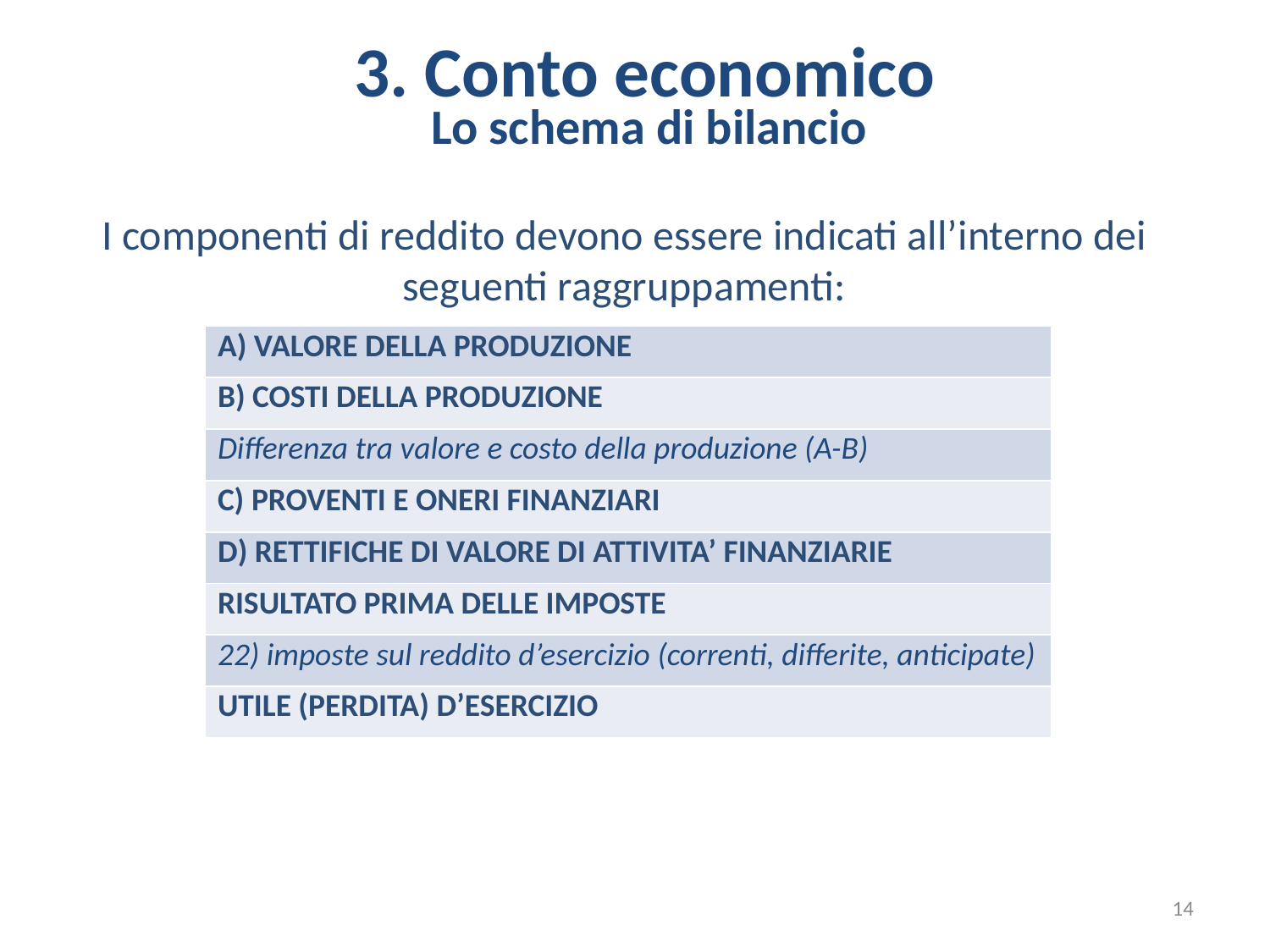

3. Conto economico
Lo schema di bilancio
I componenti di reddito devono essere indicati all’interno dei seguenti raggruppamenti:
| A) VALORE DELLA PRODUZIONE |
| --- |
| B) COSTI DELLA PRODUZIONE |
| Differenza tra valore e costo della produzione (A-B) |
| C) PROVENTI E ONERI FINANZIARI |
| D) RETTIFICHE DI VALORE DI ATTIVITA’ FINANZIARIE |
| RISULTATO PRIMA DELLE IMPOSTE |
| 22) imposte sul reddito d’esercizio (correnti, differite, anticipate) |
| UTILE (PERDITA) D’ESERCIZIO |
14